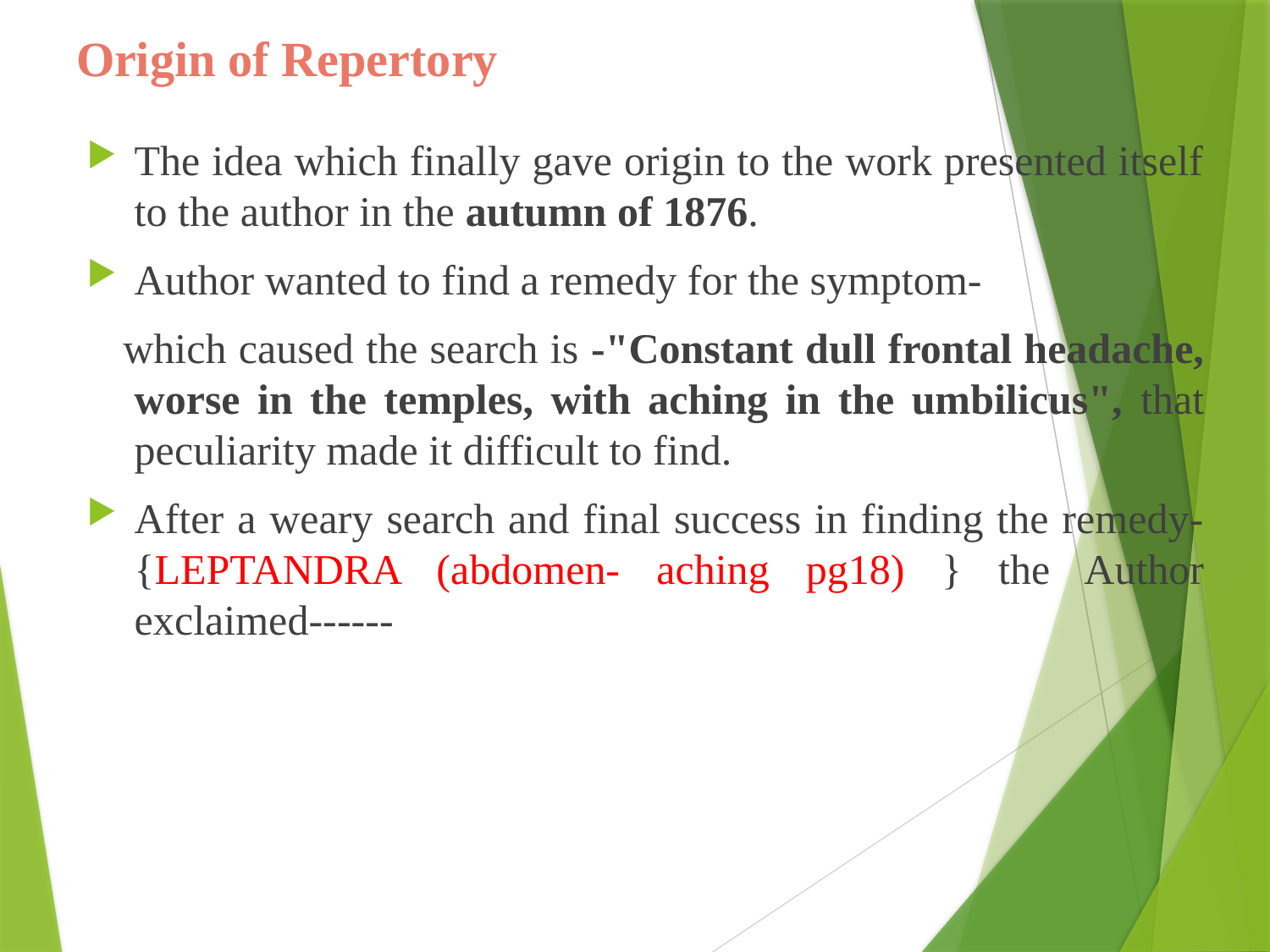

# Origin of Repertory
The idea which finally gave origin to the work presented itself to the author in the autumn of 1876.
Author wanted to find a remedy for the symptom-
   which caused the search is -"Constant dull frontal headache, worse in the temples, with aching in the umbilicus", that peculiarity made it difficult to find.
After a weary search and final success in finding the remedy- {LEPTANDRA (abdomen- aching pg18) } the Author exclaimed------